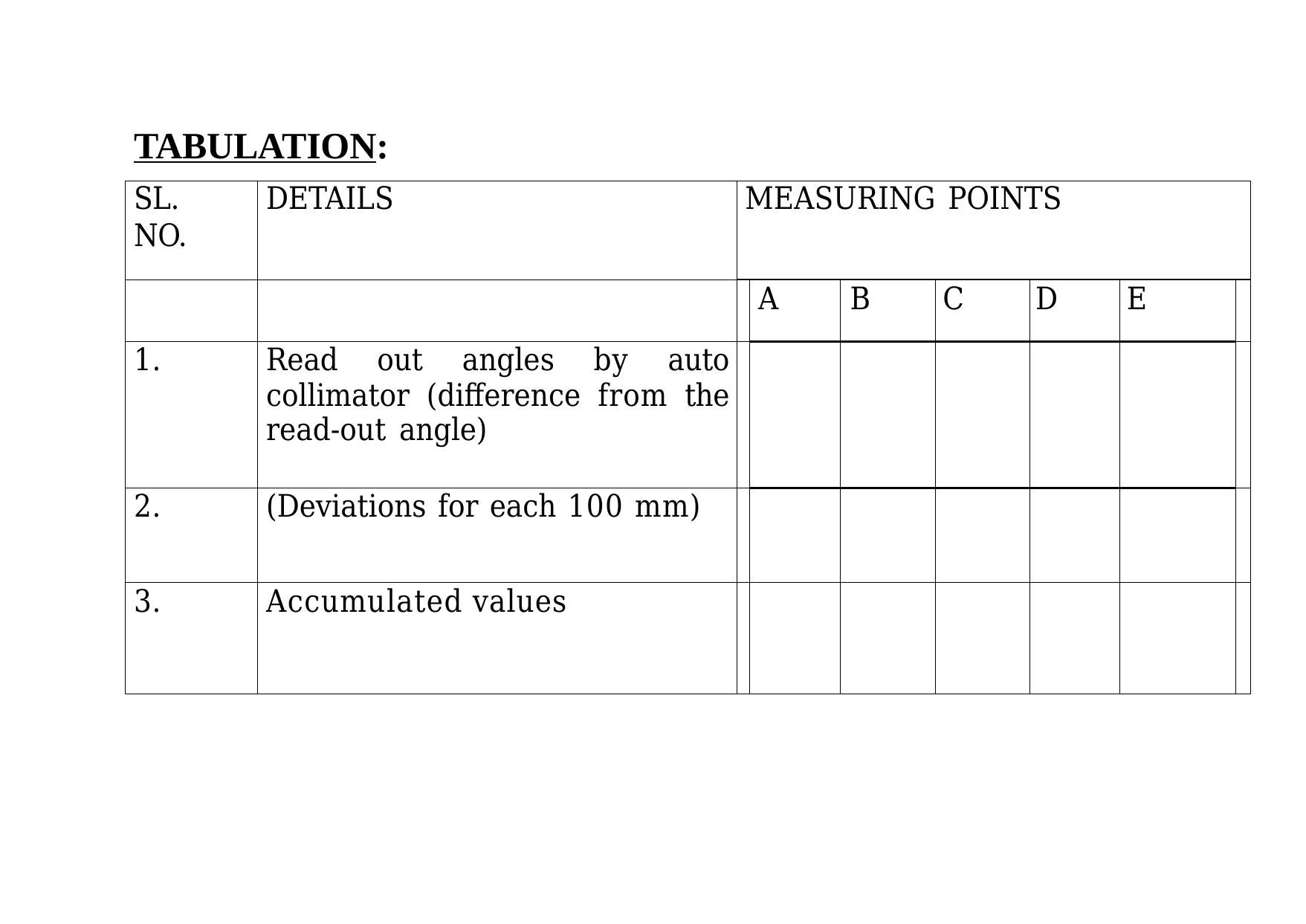

# TABULATION:
| SL. NO. | DETAILS | MEASURING POINTS |  |  |  |  |  |  |
| --- | --- | --- | --- | --- | --- | --- | --- | --- |
|  |  |  | A | B | C | D | E |  |
| 1. | Read out angles by auto collimator (difference from the read-out angle) |  |  |  |  |  |  |  |
| 2. | (Deviations for each 100 mm) |  |  |  |  |  |  |  |
| 3. | Accumulated values |  |  |  |  |  |  |  |